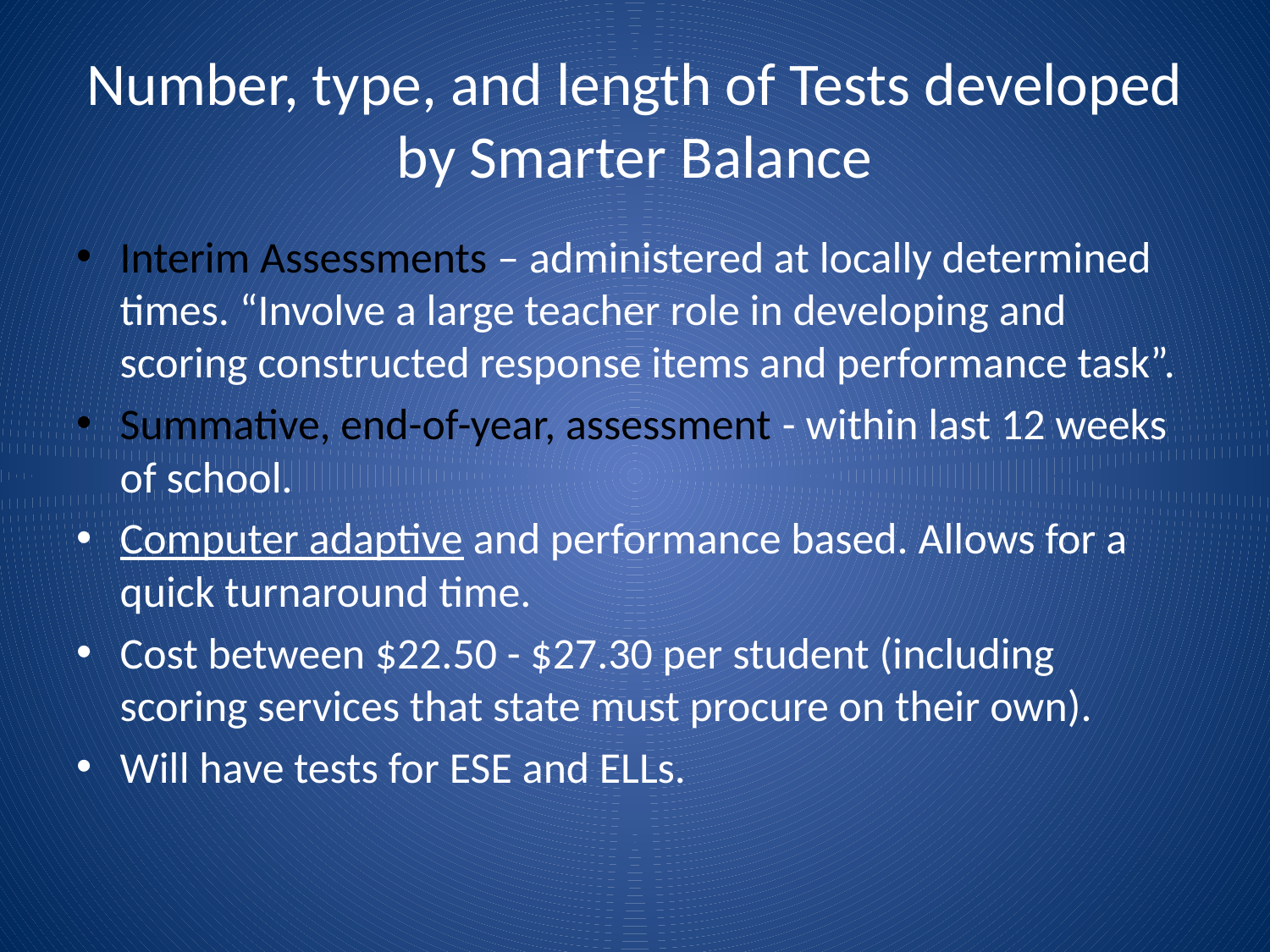

# Number, type, and length of Tests developed by Smarter Balance
Interim Assessments – administered at locally determined times. “Involve a large teacher role in developing and scoring constructed response items and performance task”.
Summative, end-of-year, assessment - within last 12 weeks of school.
Computer adaptive and performance based. Allows for a quick turnaround time.
Cost between $22.50 - $27.30 per student (including scoring services that state must procure on their own).
Will have tests for ESE and ELLs.